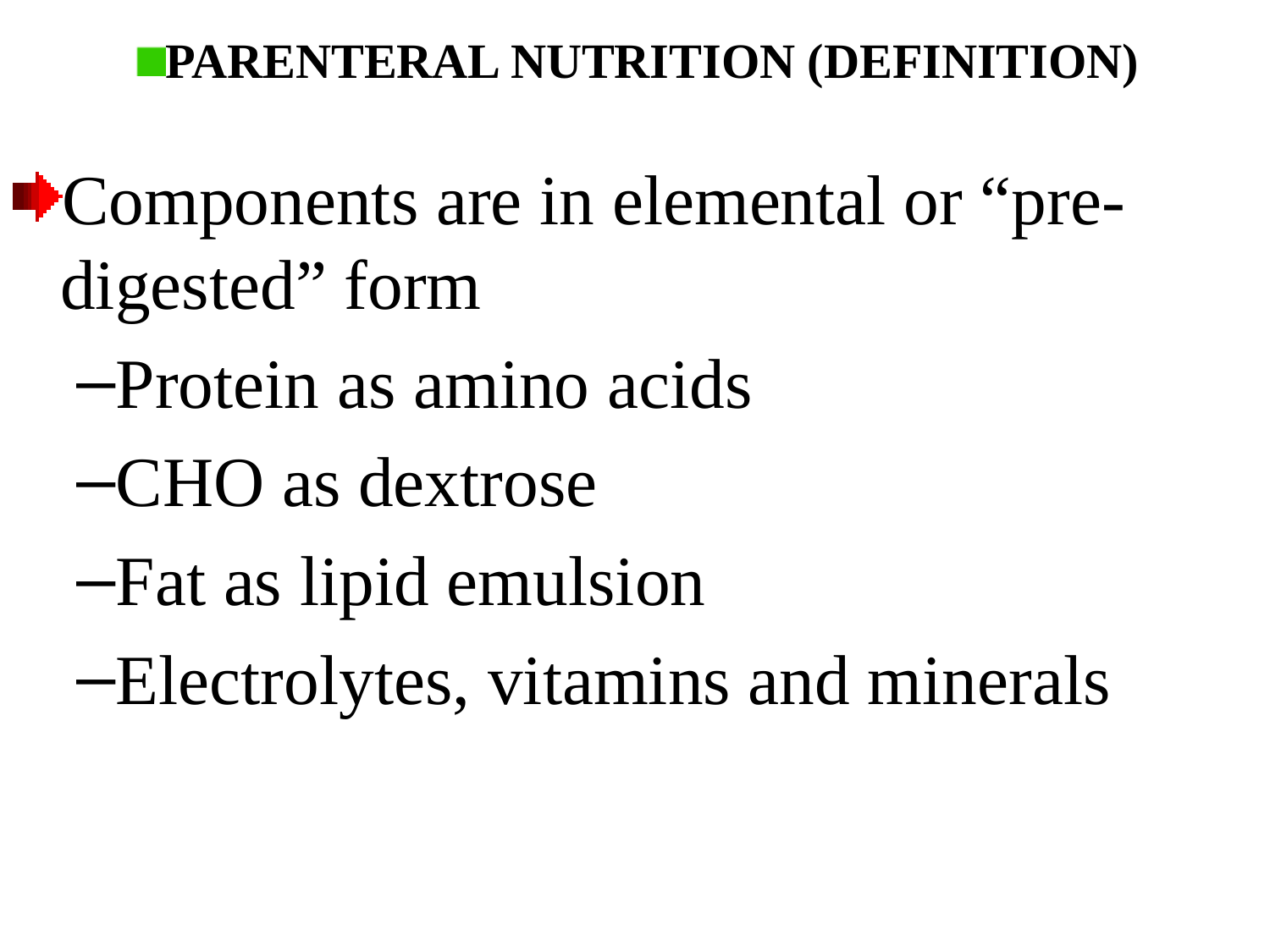

# PARENTERAL NUTRITION (DEFINITION)
Components are in elemental or “pre-digested” form
Protein as amino acids
CHO as dextrose
Fat as lipid emulsion
Electrolytes, vitamins and minerals